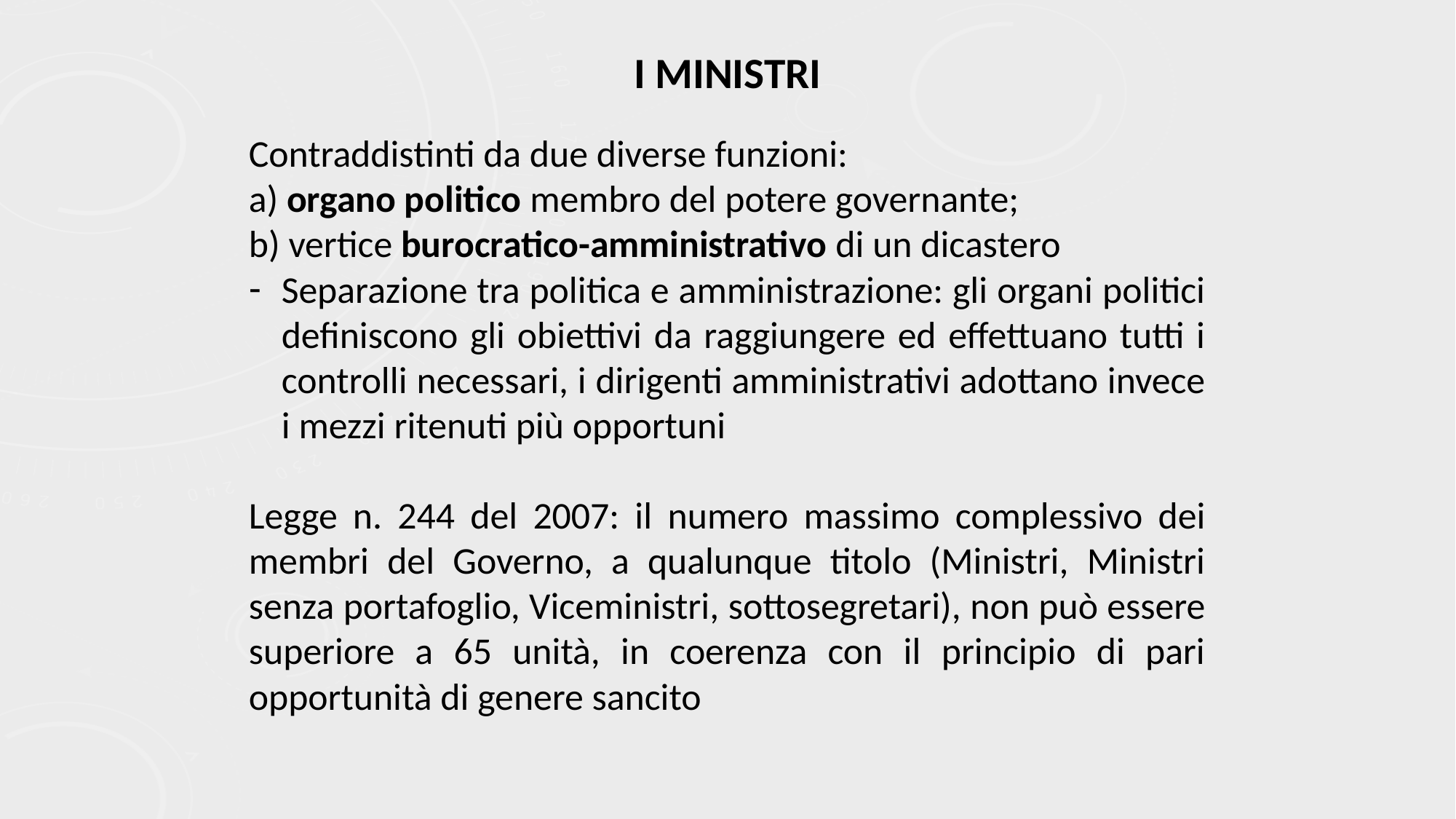

I Ministri

Contraddistinti da due diverse funzioni:
a) organo politico membro del potere governante;
b) vertice burocratico-amministrativo di un dicastero
Separazione tra politica e amministrazione: gli organi politici definiscono gli obiettivi da raggiungere ed effettuano tutti i controlli necessari, i dirigenti amministrativi adottano invece i mezzi ritenuti più opportuni

Legge n. 244 del 2007: il numero massimo complessivo dei membri del Governo, a qualunque titolo (Ministri, Ministri senza portafoglio, Viceministri, sottosegretari), non può essere superiore a 65 unità, in coerenza con il principio di pari opportunità di genere sancito